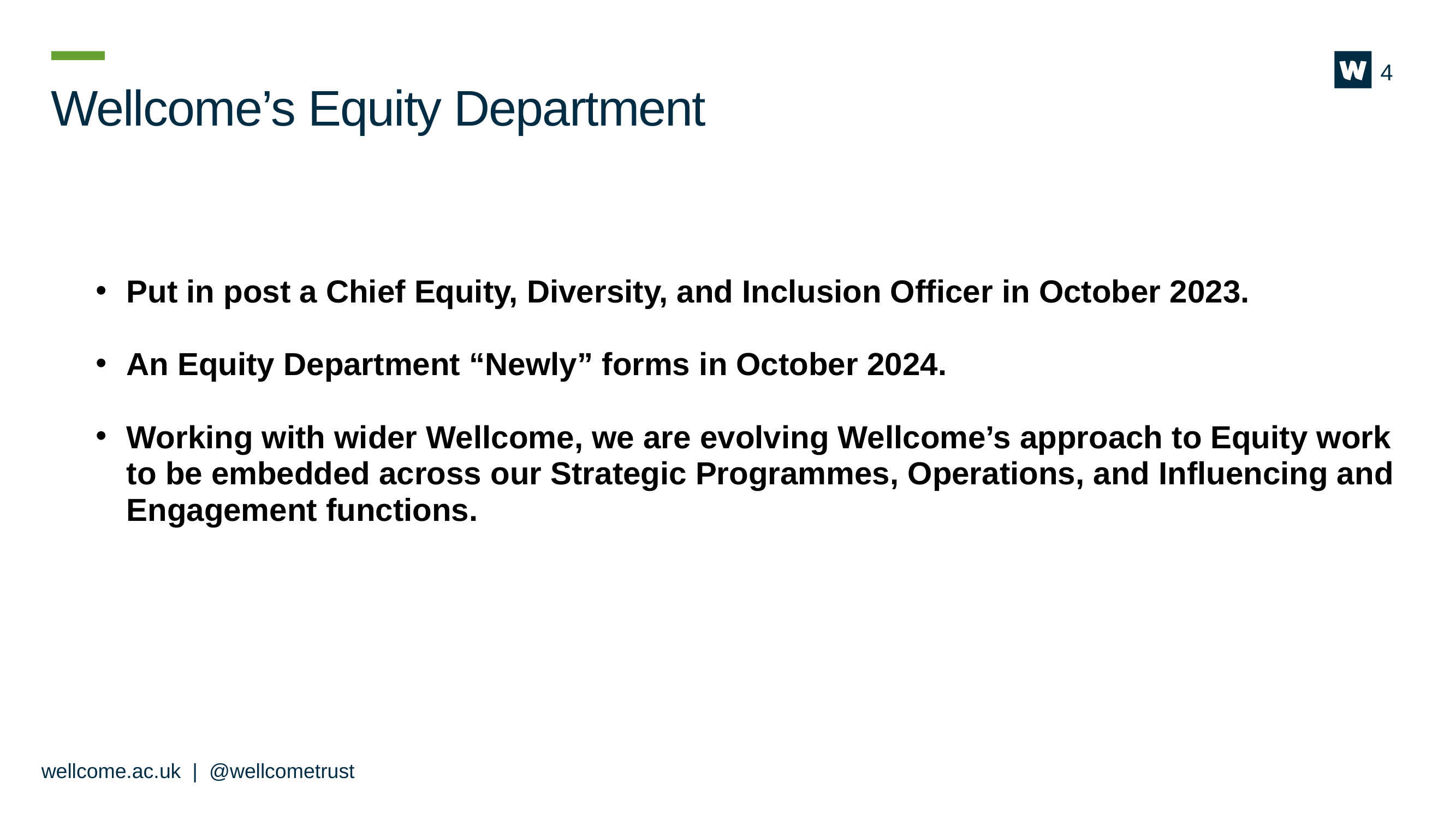

4
# Wellcome’s Equity Department
Put in post a Chief Equity, Diversity, and Inclusion Officer in October 2023.

An Equity Department “Newly” forms in October 2024.

Working with wider Wellcome, we are evolving Wellcome’s approach to Equity work to be embedded across our Strategic Programmes, Operations, and Influencing and Engagement functions.

wellcome.ac.uk  |  @wellcometrust